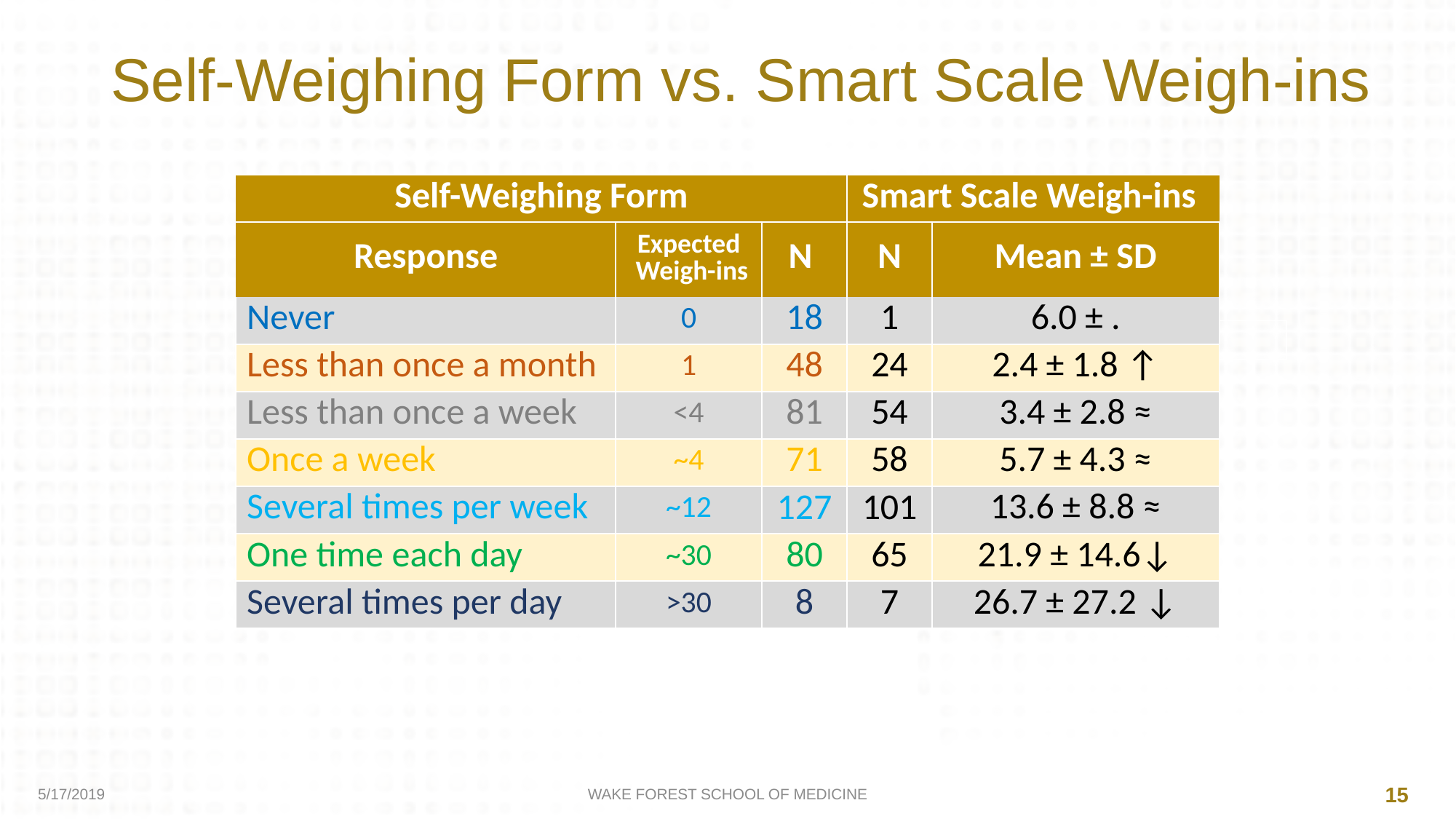

# Self-Weighing Form vs. Smart Scale Weigh-ins
| Self-Weighing Form |  |  | Smart Scale Weigh-ins |  |
| --- | --- | --- | --- | --- |
| Response | Expected Weigh-ins | N | N | Mean ± SD |
| Never | 0 | 18 | 1 | 6.0 ± . |
| Less than once a month | 1 | 48 | 24 | 2.4 ± 1.8 ↑ |
| Less than once a week | <4 | 81 | 54 | 3.4 ± 2.8 ≈ |
| Once a week | ~4 | 71 | 58 | 5.7 ± 4.3 ≈ |
| Several times per week | ~12 | 127 | 101 | 13.6 ± 8.8 ≈ |
| One time each day | ~30 | 80 | 65 | 21.9 ± 14.6↓ |
| Several times per day | >30 | 8 | 7 | 26.7 ± 27.2 ↓ |
|  |
| --- |
5/17/2019
WAKE FOREST SCHOOL OF MEDICINE
15